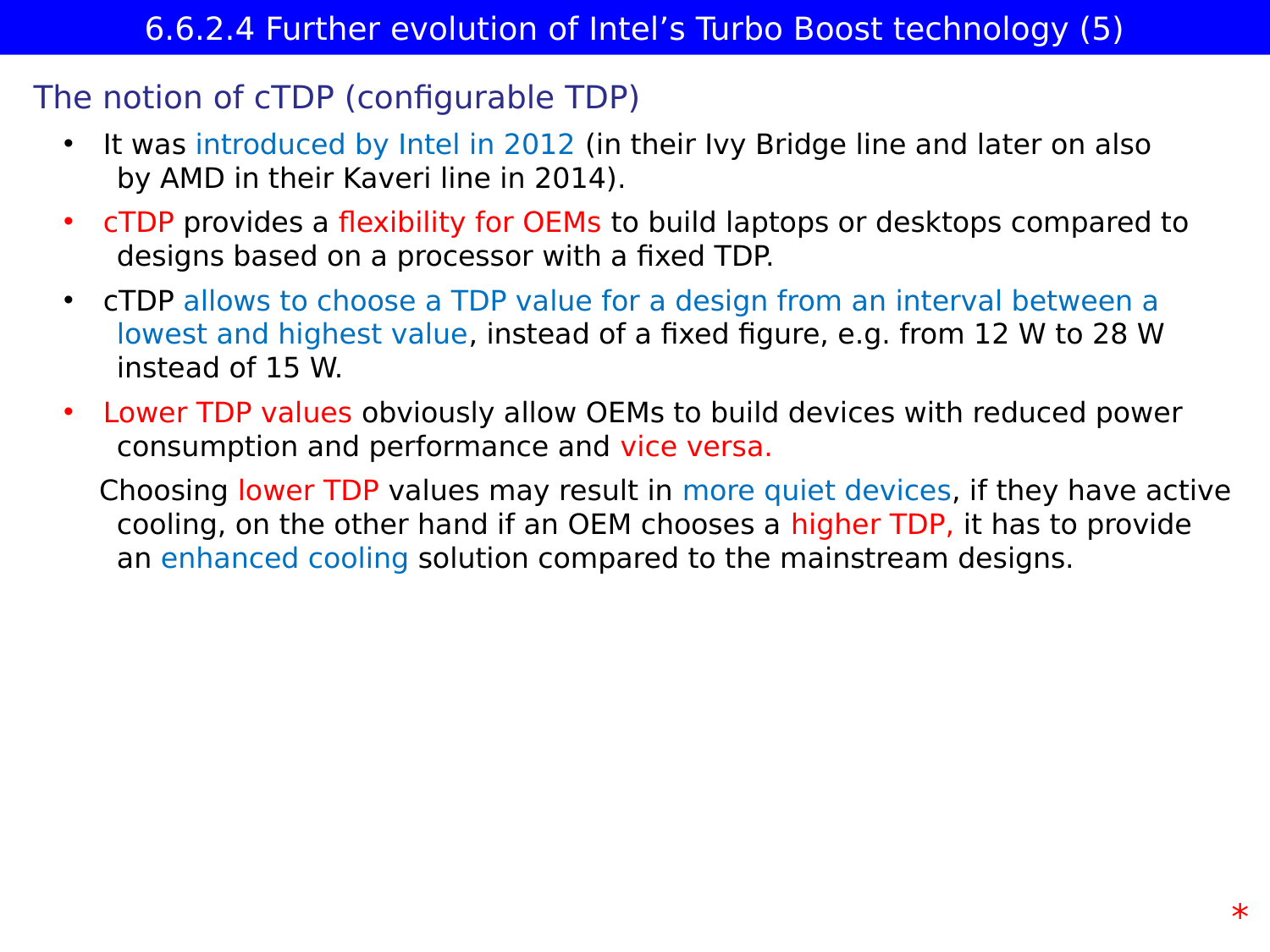

# 6.6.2.4 Further evolution of Intel’s Turbo Boost technology (5)
The notion of cTDP (configurable TDP)
It was introduced by Intel in 2012 (in their Ivy Bridge line and later on also
      by AMD in their Kaveri line in 2014).
cTDP provides a flexibility for OEMs to build laptops or desktops compared to
      designs based on a processor with a fixed TDP.
cTDP allows to choose a TDP value for a design from an interval between a
      lowest and highest value, instead of a fixed figure, e.g. from 12 W to 28 W
      instead of 15 W.
Lower TDP values obviously allow OEMs to build devices with reduced power
      consumption and performance and vice versa.
    Choosing lower TDP values may result in more quiet devices, if they have active
      cooling, on the other hand if an OEM chooses a higher TDP, it has to provide
      an enhanced cooling solution compared to the mainstream designs.
*